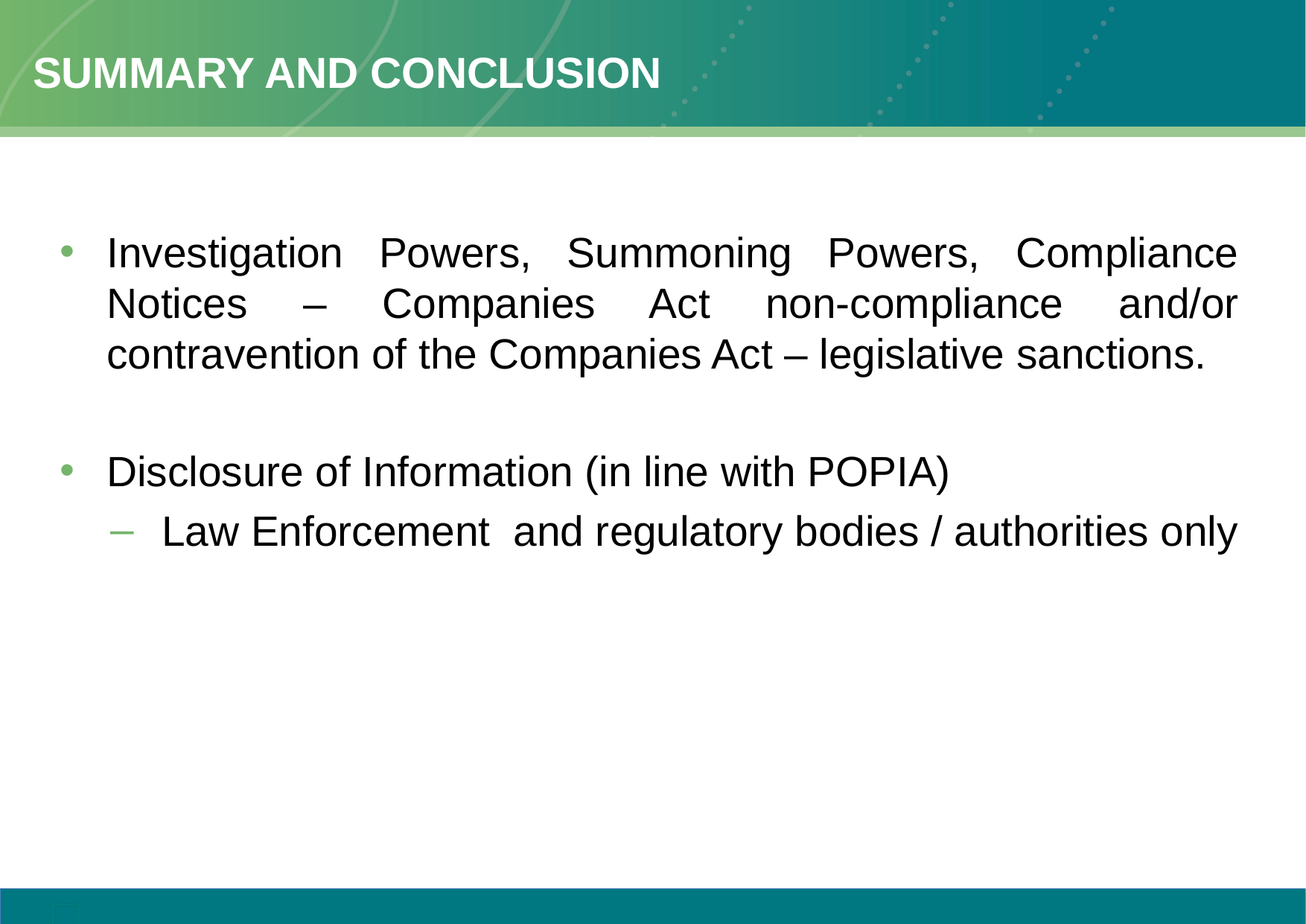

# Summary and conclusion

Investigation Powers, Summoning Powers, Compliance Notices – Companies Act non-compliance and/or contravention of the Companies Act – legislative sanctions.

Disclosure of Information (in line with POPIA)
Law Enforcement  and regulatory bodies / authorities only